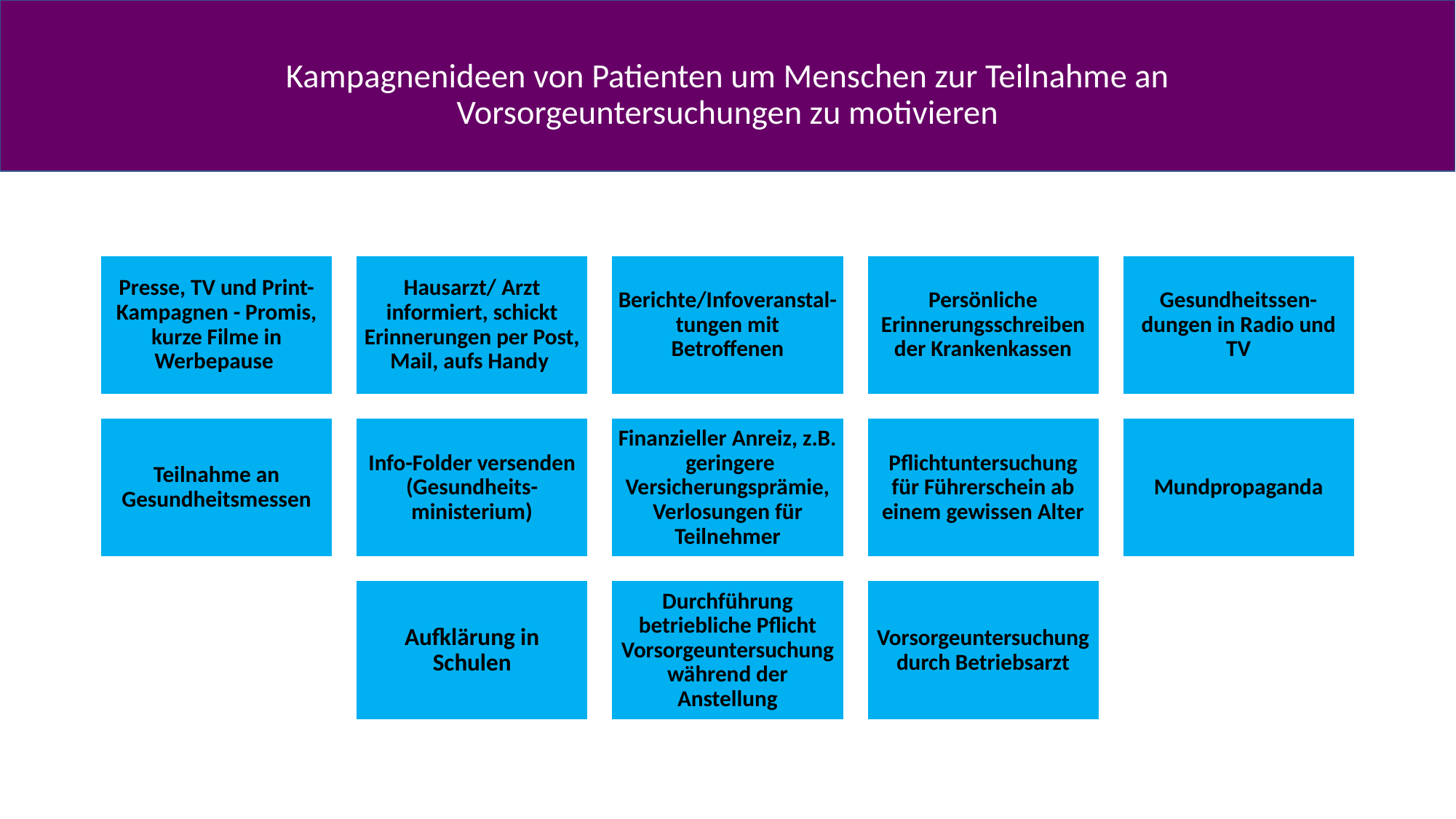

# Kampagnenideen von Patienten um Menschen zur Teilnahme an Vorsorgeuntersuchungen zu motivieren
Presse, TV und Print-Kampagnen - Promis, kurze Filme in Werbepause
Hausarzt/ Arzt informiert, schickt Erinnerungen per Post, Mail, aufs Handy
Berichte/Infoveranstal-tungen mit Betroffenen
Persönliche Erinnerungsschreiben der Krankenkassen
Gesundheitssen-dungen in Radio und TV
Teilnahme an Gesundheitsmessen
Info-Folder versenden (Gesundheits-ministerium)
Finanzieller Anreiz, z.B.  geringere Versicherungsprämie, Verlosungen für Teilnehmer
Pflichtuntersuchung für Führerschein ab einem gewissen Alter
Mundpropaganda
Aufklärung in Schulen
Durchführung betriebliche Pflicht Vorsorgeuntersuchung während der Anstellung
Vorsorgeuntersuchung durch Betriebsarzt